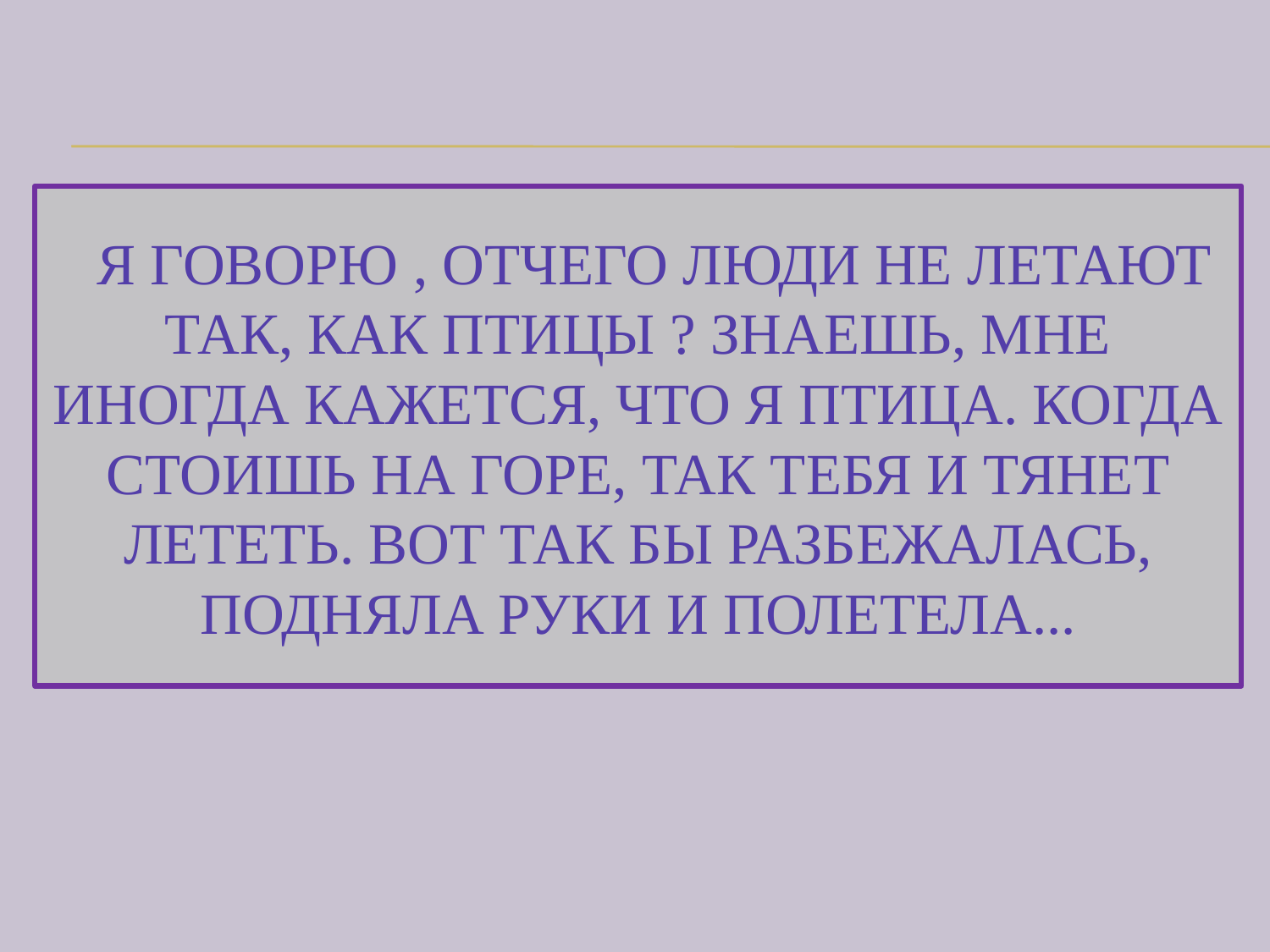

# Я говорю , отчего люди не летают так, как птицы ? Знаешь, мне иногда кажется, что я птица. Когда стоишь на горе, так тебя и тянет лететь. Вот так бы разбежалась, подняла руки и полетела...